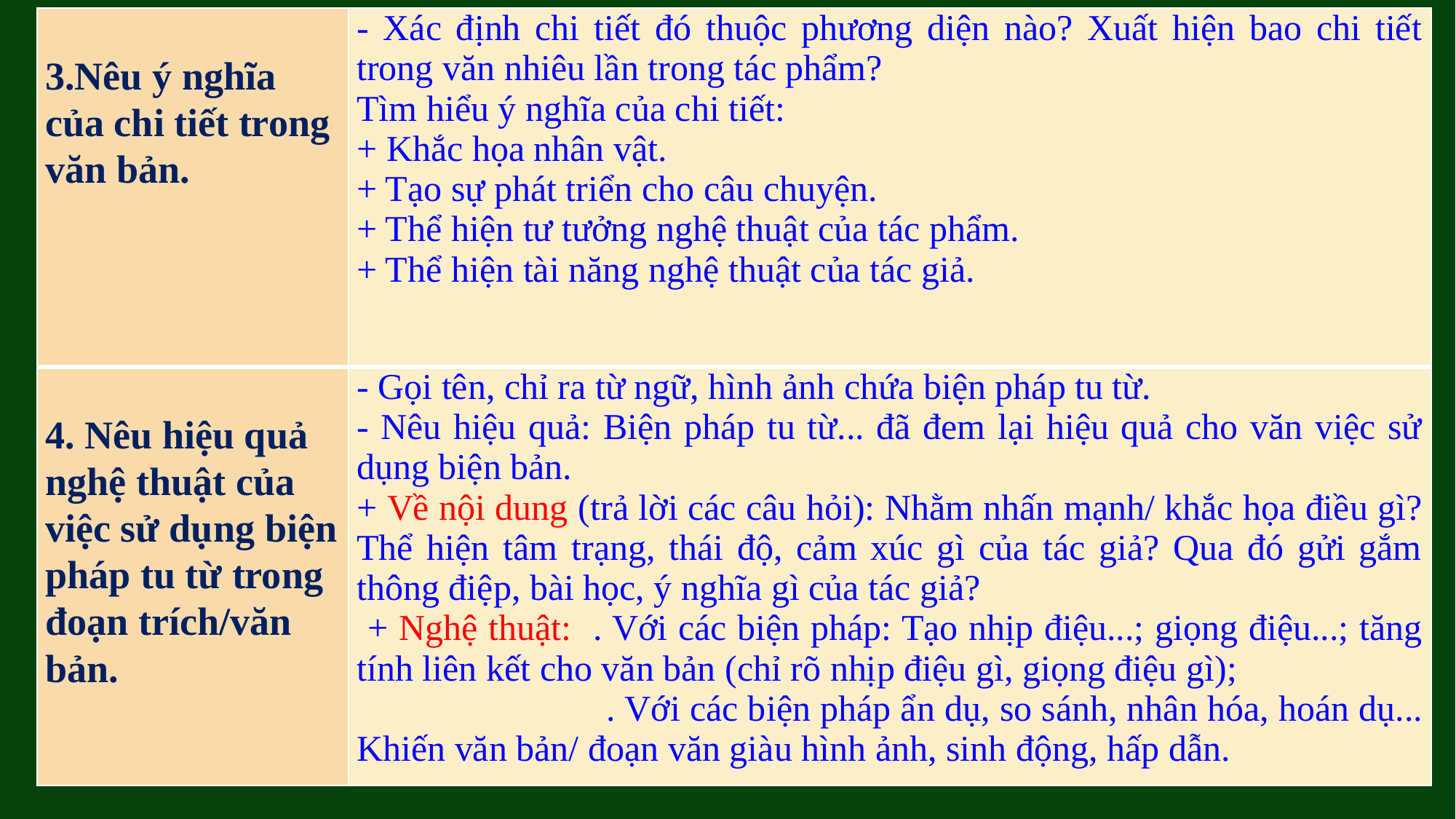

| 3.Nêu ý nghĩa của chi tiết trong văn bản. | - Xác định chi tiết đó thuộc phương diện nào? Xuất hiện bao chi tiết trong văn nhiêu lần trong tác phẩm? Tìm hiểu ý nghĩa của chi tiết: + Khắc họa nhân vật. + Tạo sự phát triển cho câu chuyện. + Thể hiện tư tưởng nghệ thuật của tác phẩm. + Thể hiện tài năng nghệ thuật của tác giả. |
| --- | --- |
| 4. Nêu hiệu quả nghệ thuật của việc sử dụng biện pháp tu từ trong đoạn trích/văn bản. | - Gọi tên, chỉ ra từ ngữ, hình ảnh chứa biện pháp tu từ. - Nêu hiệu quả: Biện pháp tu từ... đã đem lại hiệu quả cho văn việc sử dụng biện bản. + Về nội dung (trả lời các câu hỏi): Nhằm nhấn mạnh/ khắc họa điều gì? Thể hiện tâm trạng, thái độ, cảm xúc gì của tác giả? Qua đó gửi gắm thông điệp, bài học, ý nghĩa gì của tác giả? + Nghệ thuật: . Với các biện pháp: Tạo nhịp điệu...; giọng điệu...; tăng tính liên kết cho văn bản (chỉ rõ nhịp điệu gì, giọng điệu gì); . Với các biện pháp ẩn dụ, so sánh, nhân hóa, hoán dụ... Khiến văn bản/ đoạn văn giàu hình ảnh, sinh động, hấp dẫn. |